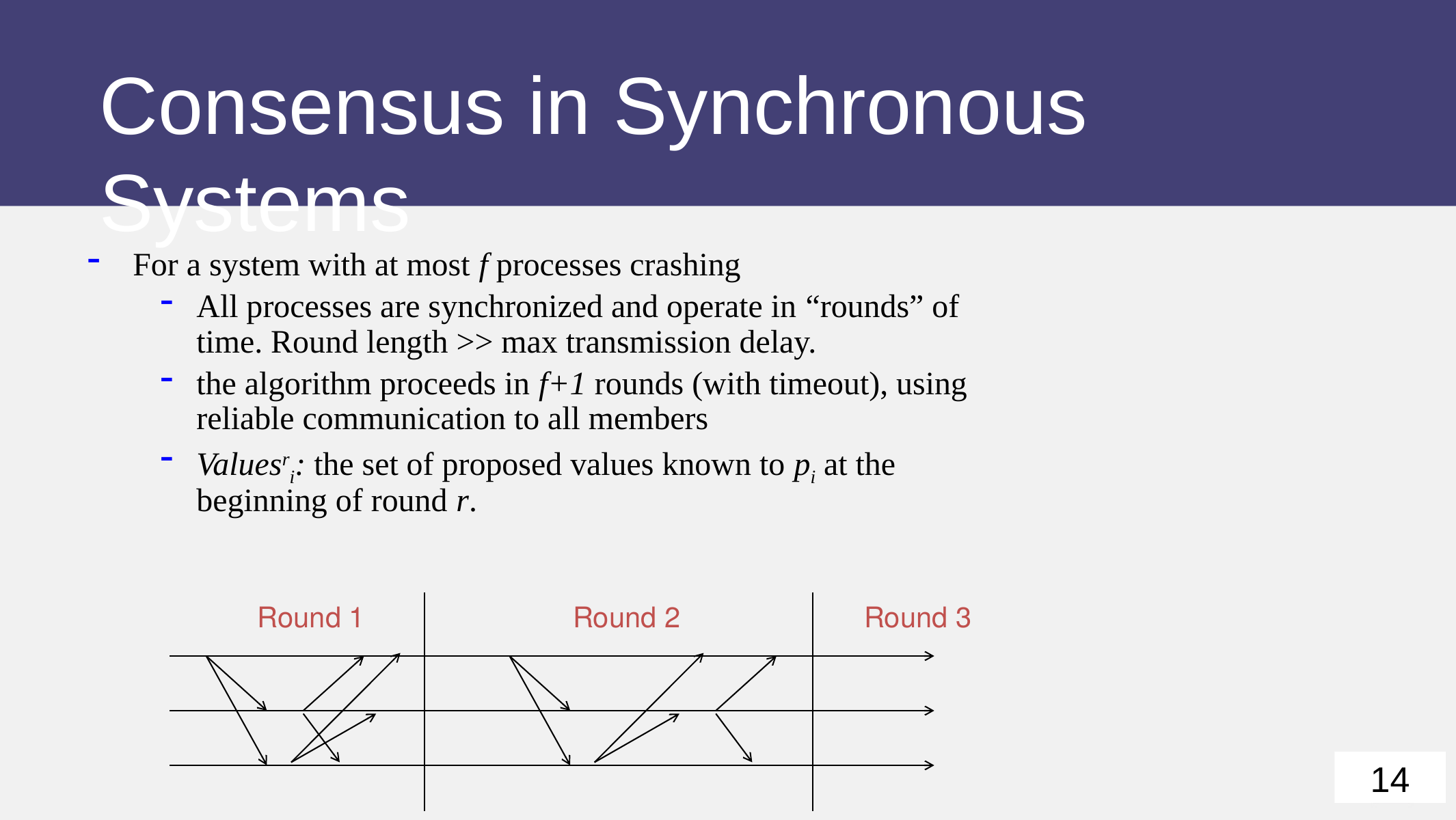

Consensus in Synchronous Systems
For a system with at most f processes crashing
All processes are synchronized and operate in “rounds” of time. Round length >> max transmission delay.
the algorithm proceeds in f+1 rounds (with timeout), using reliable communication to all members
Valuesri: the set of proposed values known to pi at the beginning of round r.
Round 1
Round 2
Round 3
14